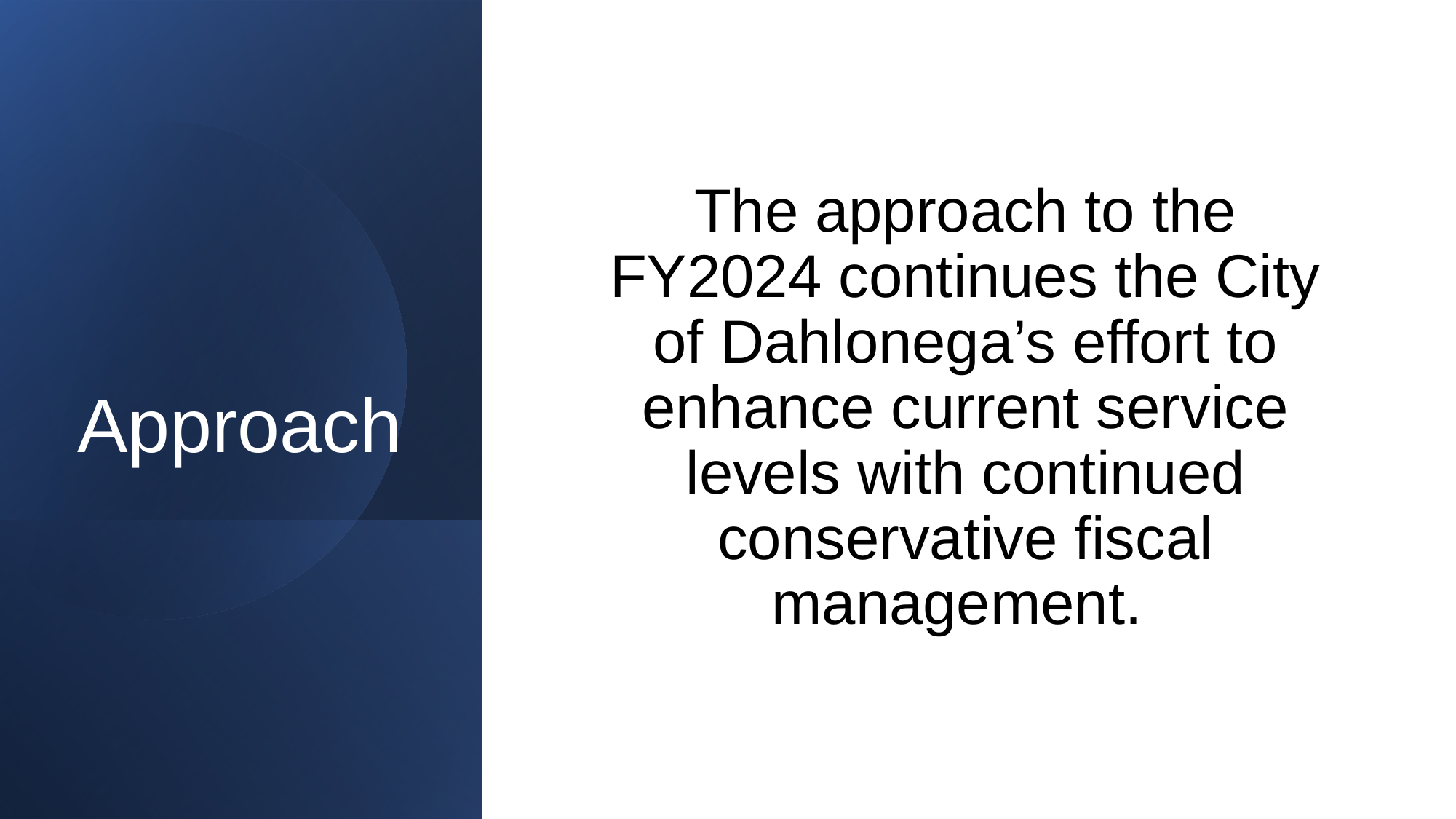

# Approach
The approach to the FY2024 continues the City of Dahlonega’s effort to enhance current service levels with continued conservative fiscal management.